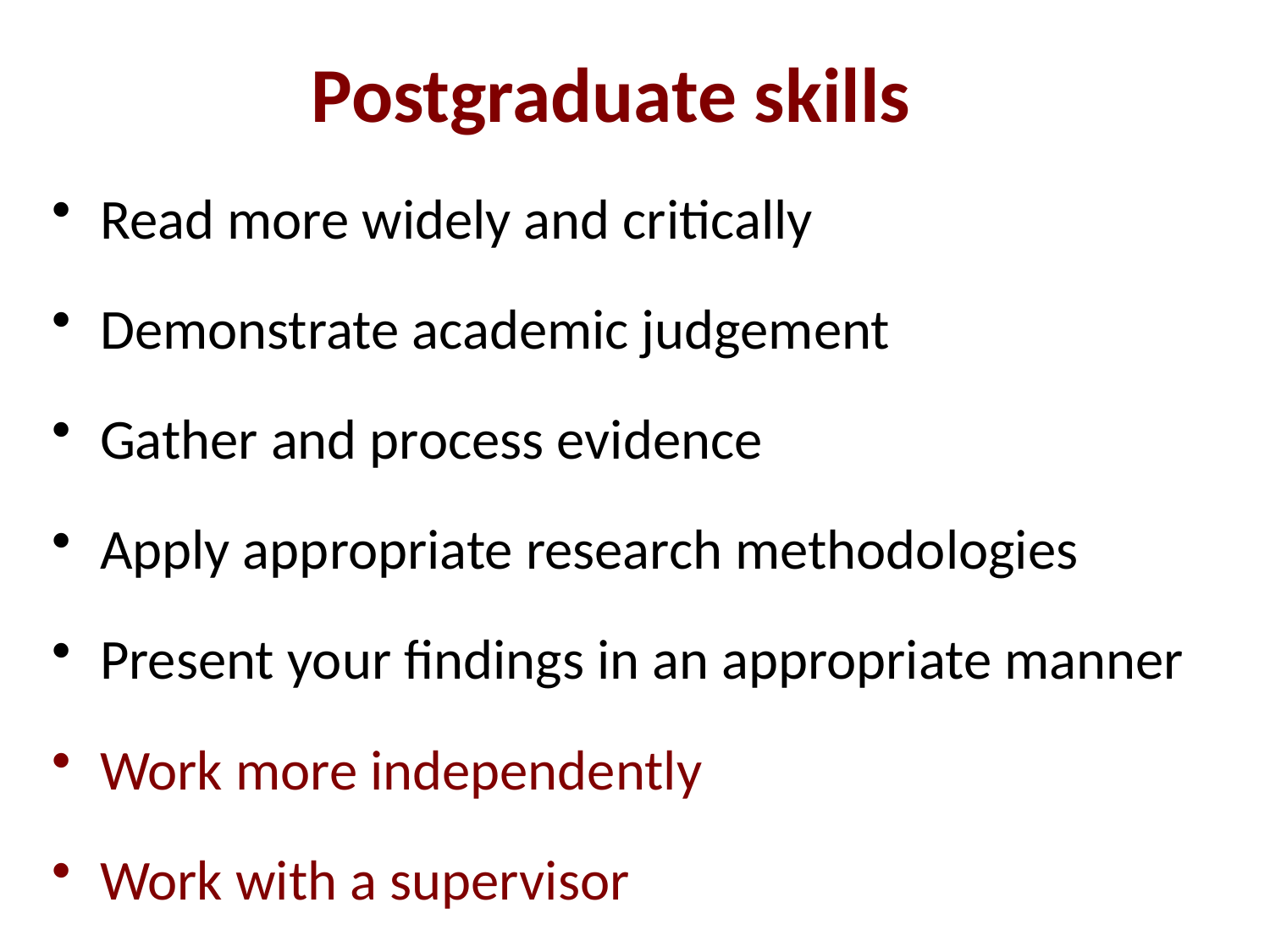

# Postgraduate skills
Read more widely and critically

Demonstrate academic judgement

Gather and process evidence

Apply appropriate research methodologies

Present your findings in an appropriate manner

Work more independently

Work with a supervisor